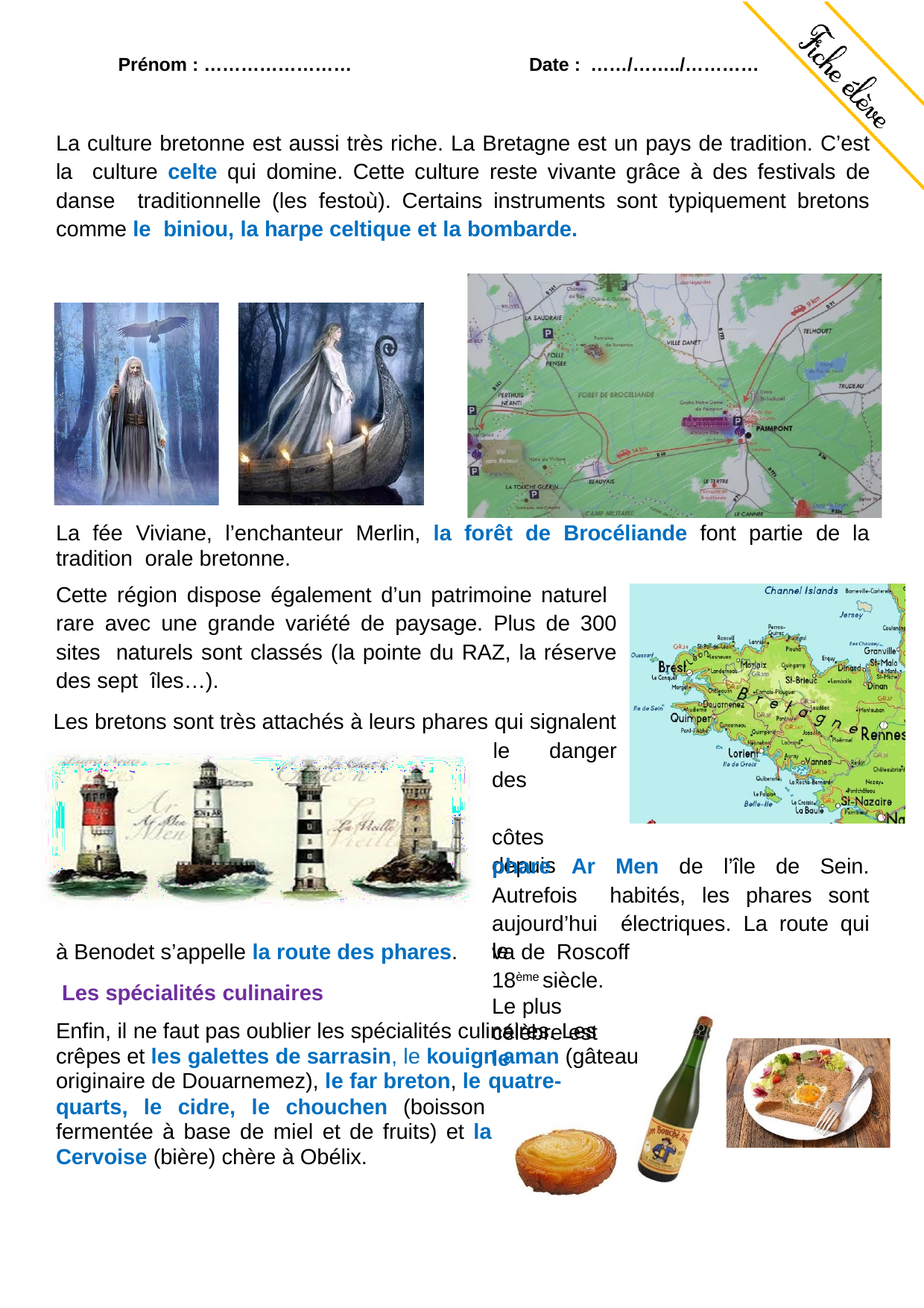

Prénom : ……………………
Date : ……/……../…………
La culture bretonne est aussi très riche. La Bretagne est un pays de tradition. C’est la  culture celte qui domine. Cette culture reste vivante grâce à des festivals de danse  traditionnelle (les festoù). Certains instruments sont typiquement bretons comme le  biniou, la harpe celtique et la bombarde.

La fée Viviane, l’enchanteur Merlin, la forêt de Brocéliande font partie de la tradition  orale bretonne.
Cette région dispose également d’un patrimoine naturel  rare avec une grande variété de paysage. Plus de 300 sites  naturels sont classés (la pointe du RAZ, la réserve des sept  îles…).
Les bretons sont très attachés à leurs phares qui signalent
le	danger
des	côtes  depuis		le
18ème siècle. Le plus célèbre est le

phare Ar Men de l’île de Sein. Autrefois  habités, les phares sont aujourd’hui  électriques. La route qui va de Roscoff
à Benodet s’appelle la route des phares.  Les spécialités culinaires
Enfin, il ne faut pas oublier les spécialités culinaires. Les  crêpes et les galettes de sarrasin, le kouign aman (gâteau  originaire de Douarnemez), le far breton, le quatre-

quarts, le cidre, le chouchen (boisson  fermentée à base de miel et de fruits) et la  Cervoise (bière) chère à Obélix.